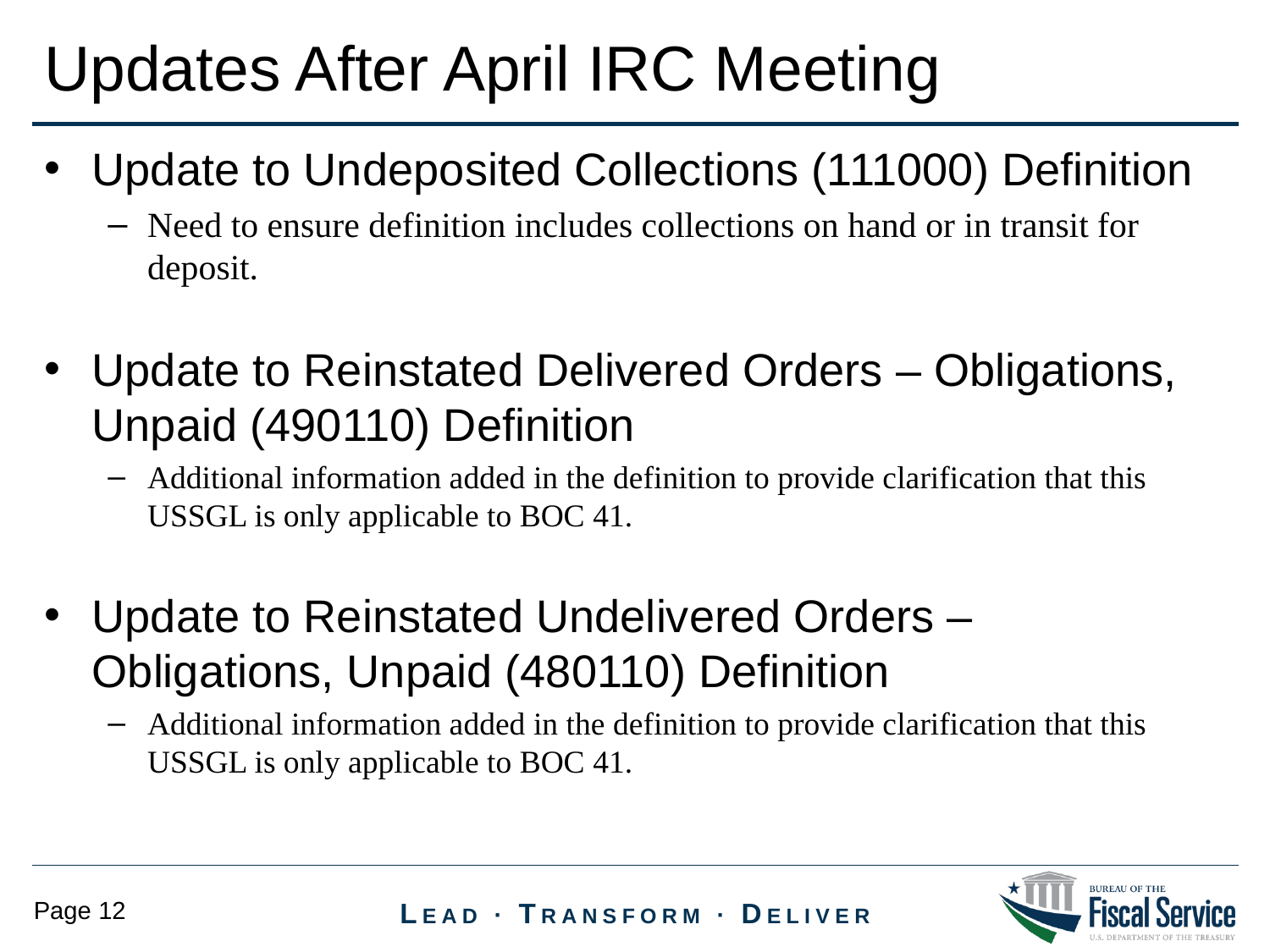

Updates After April IRC Meeting
Update to Undeposited Collections (111000) Definition
Need to ensure definition includes collections on hand or in transit for deposit.

Update to Reinstated Delivered Orders – Obligations, Unpaid (490110) Definition
Additional information added in the definition to provide clarification that this USSGL is only applicable to BOC 41.

Update to Reinstated Undelivered Orders – Obligations, Unpaid (480110) Definition
Additional information added in the definition to provide clarification that this USSGL is only applicable to BOC 41.